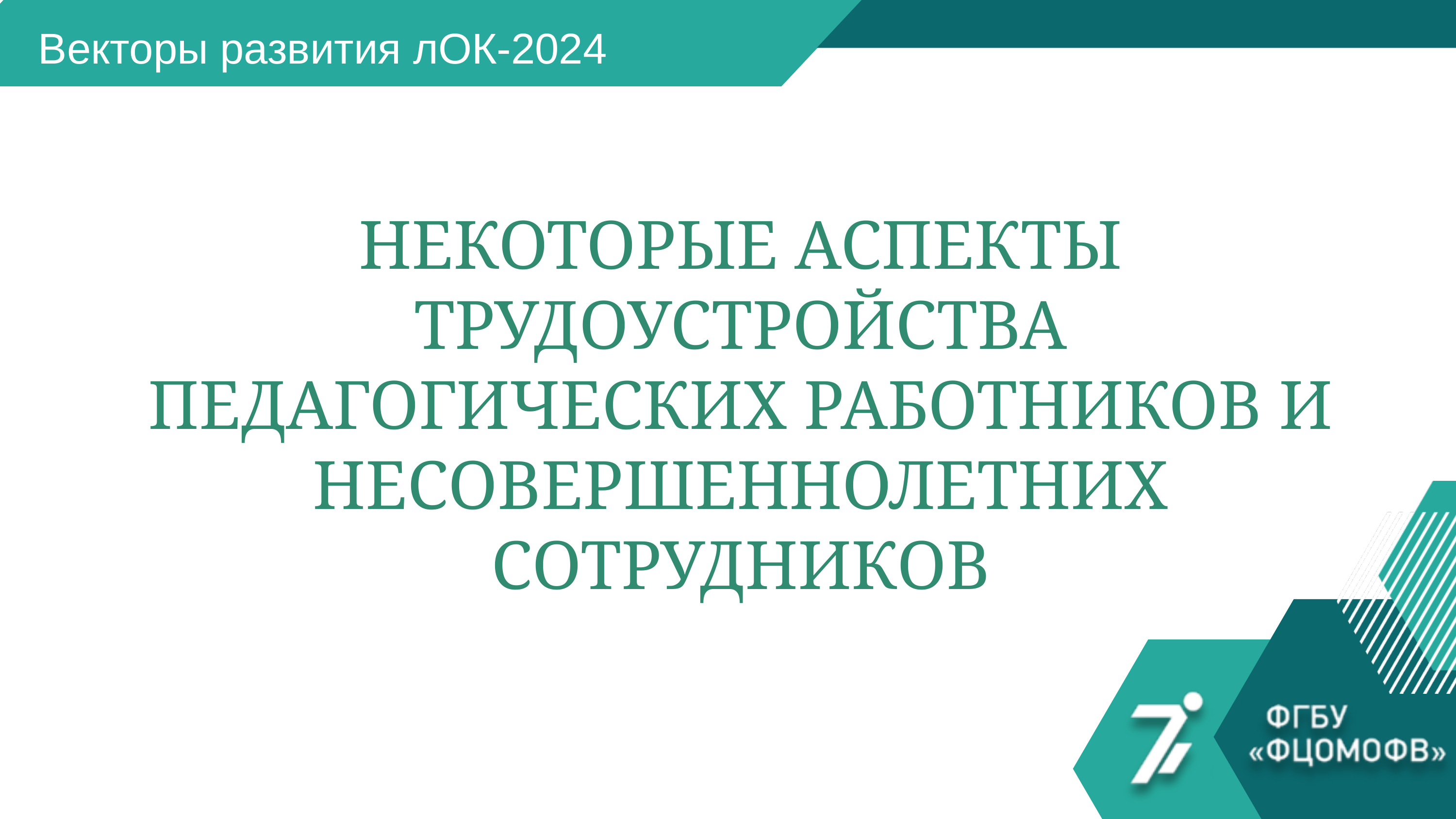

Векторы развития лОК-2024

НЕКОТОРЫЕ АСПЕКТЫ ТРУДОУСТРОЙСТВА ПЕДАГОГИЧЕСКИХ РАБОТНИКОВ И НЕСОВЕРШЕННОЛЕТНИХ СОТРУДНИКОВ